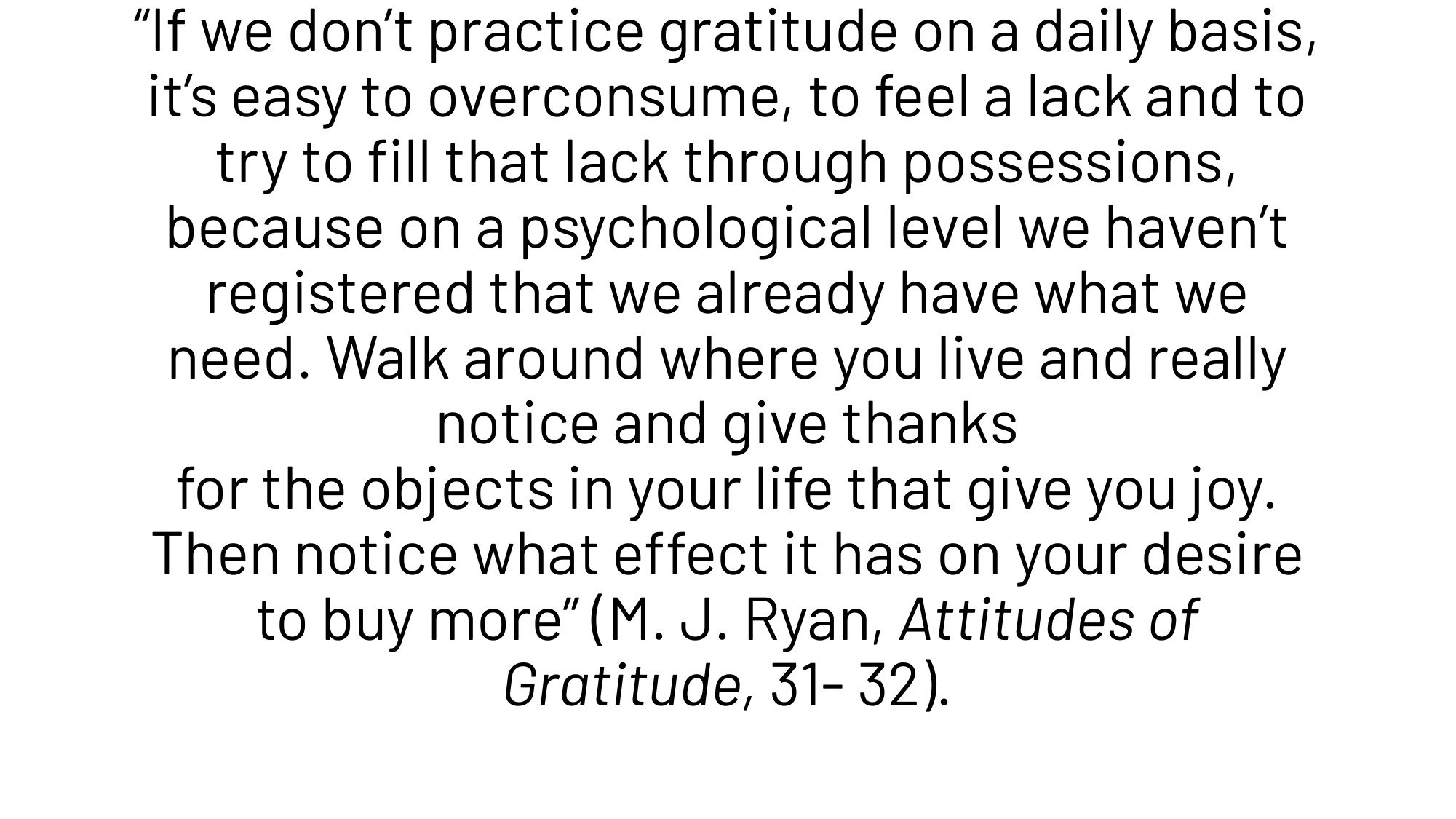

# “If we don’t practice gratitude on a daily basis, it’s easy to overconsume, to feel a lack and to try to fill that lack through possessions, because on a psychological level we haven’t registered that we already have what we need. Walk around where you live and really notice and give thanks for the objects in your life that give you joy. Then notice what effect it has on your desire to buy more” (M. J. Ryan, Attitudes of Gratitude, 31- 32).